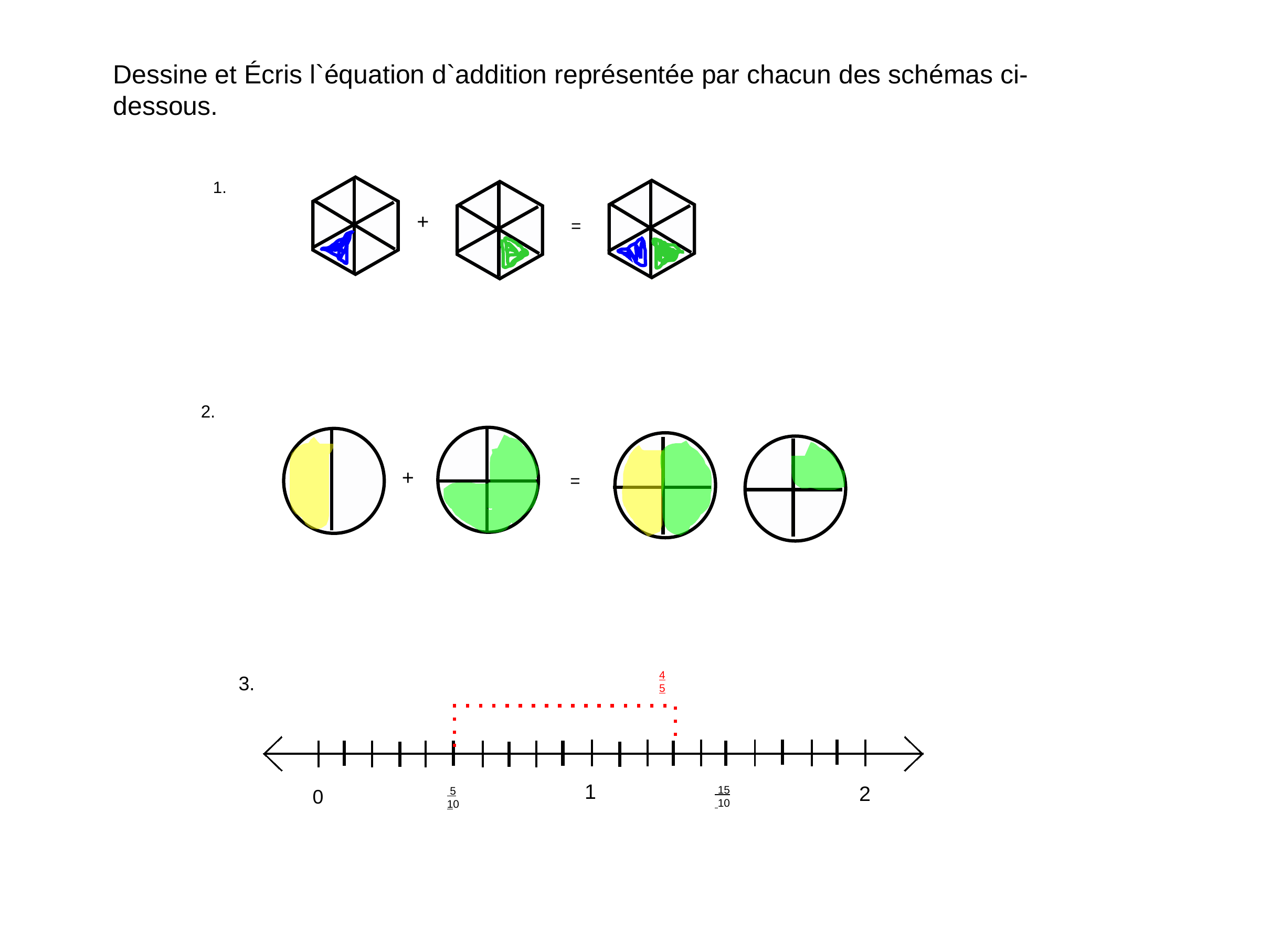

Dessine et Écris l`équation d`addition représentée par chacun des schémas ci-dessous.
1.

+
=

2.

+
=
4
5

1
2
 15
 10
0
 5
10
3.